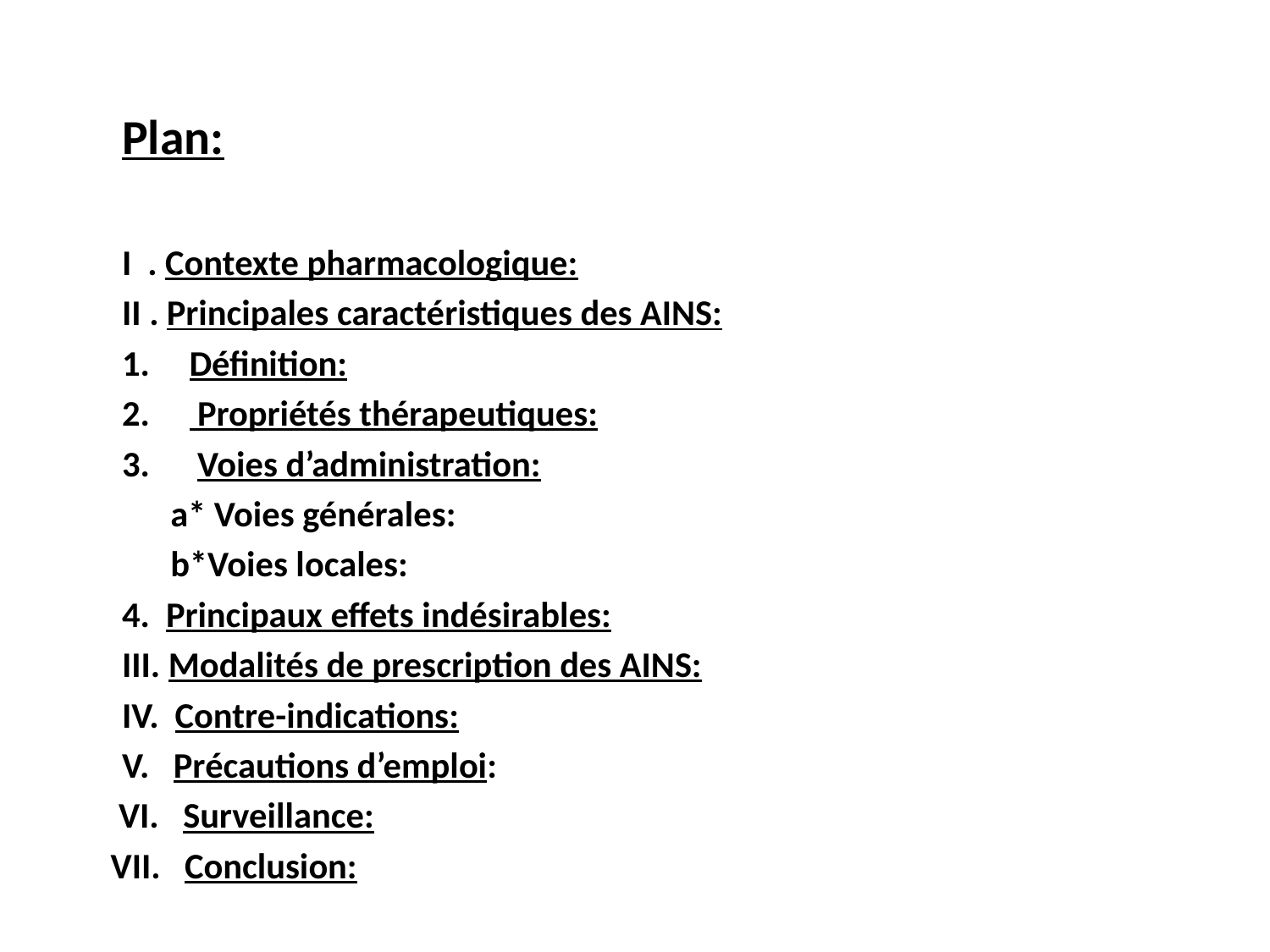

Plan:

I  . Contexte pharmacologique:
II . Principales caractéristiques des AINS:
Définition:
 Propriétés thérapeutiques:
 Voies d’administration:
      a* Voies générales:
      b*Voies locales:
4.  Principaux effets indésirables:
III. Modalités de prescription des AINS:
IV.  Contre-indications:
V.   Précautions d’emploi:
       VI.   Surveillance:
      VII.   Conclusion: